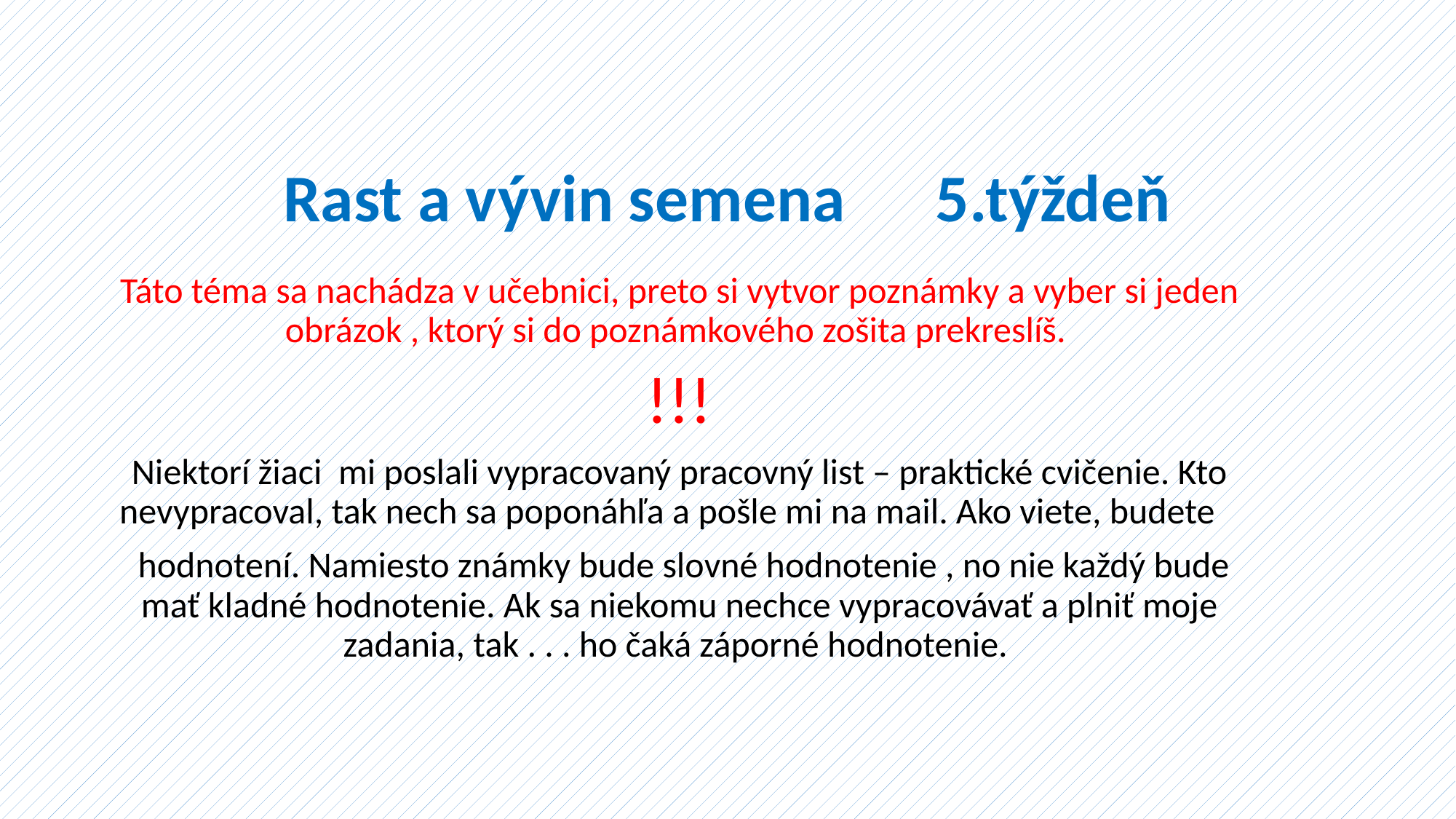

# Rast a vývin semena      5.týždeň
Táto téma sa nachádza v učebnici, preto si vytvor poznámky a vyber si jeden obrázok , ktorý si do poznámkového zošita prekreslíš.
!!!
Niektorí žiaci  mi poslali vypracovaný pracovný list – praktické cvičenie. Kto nevypracoval, tak nech sa poponáhľa a pošle mi na mail. Ako viete, budete
 hodnotení. Namiesto známky bude slovné hodnotenie , no nie každý bude mať kladné hodnotenie. Ak sa niekomu nechce vypracovávať a plniť moje zadania, tak . . . ho čaká záporné hodnotenie.